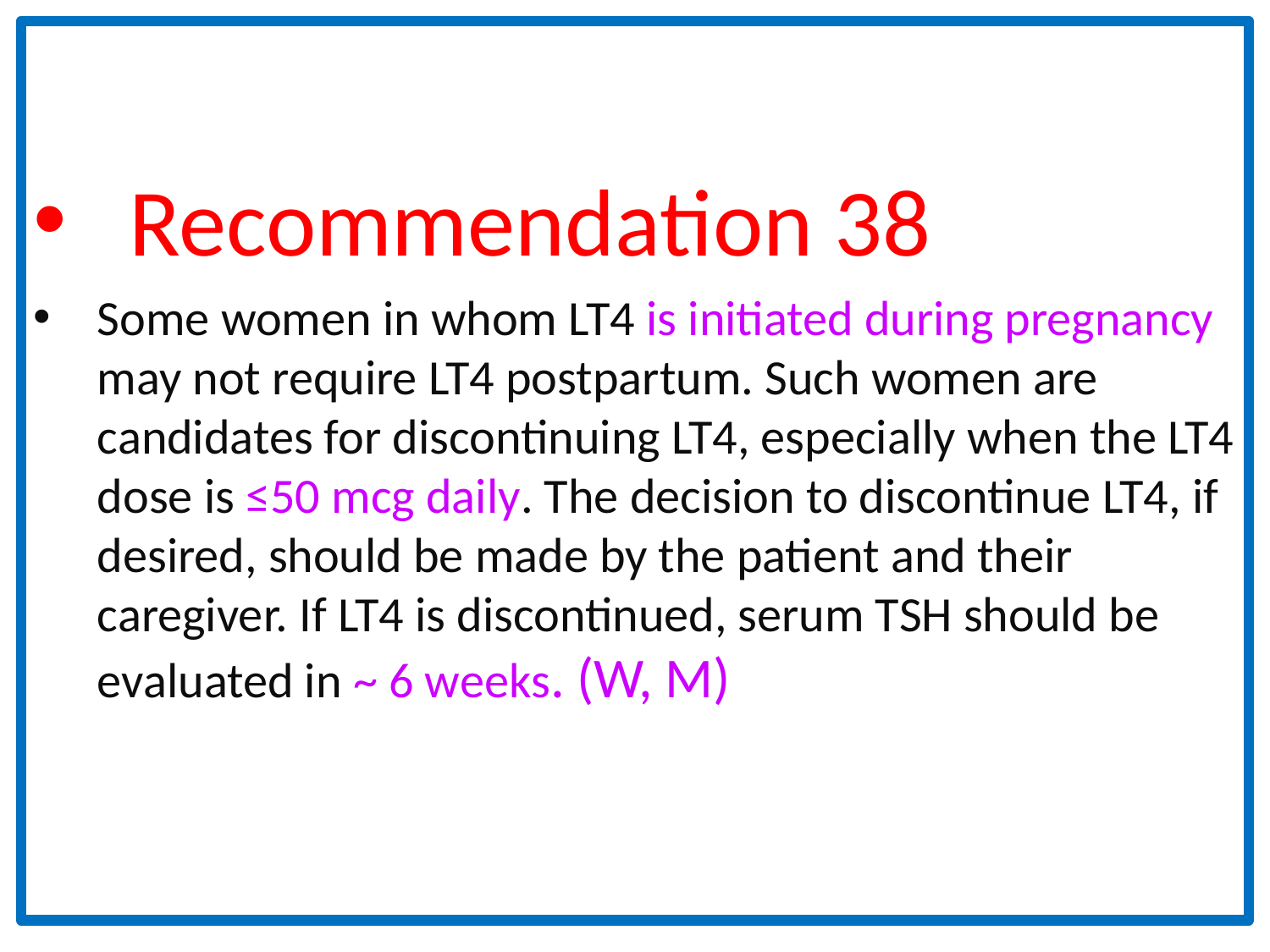

Recommendation 38
Some women in whom LT4 is initiated during pregnancy may not require LT4 postpartum. Such women are candidates for discontinuing LT4, especially when the LT4 dose is ≤50 mcg daily. The decision to discontinue LT4, if desired, should be made by the patient and their caregiver. If LT4 is discontinued, serum TSH should be evaluated in ~ 6 weeks. (W, M)
#